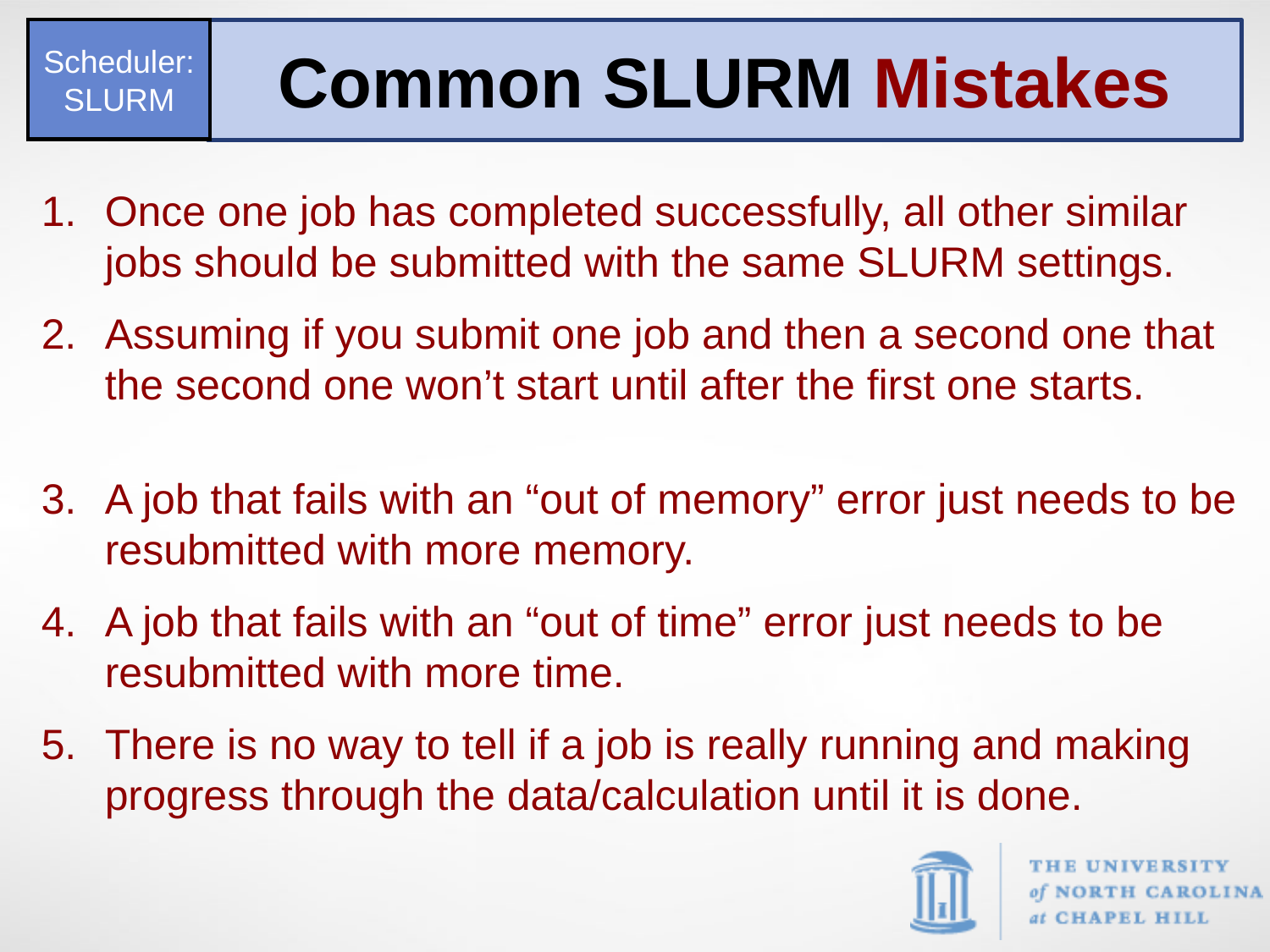

Scheduler:SLURM
Common SLURM Mistakes
Once one job has completed successfully, all other similar jobs should be submitted with the same SLURM settings.
Assuming if you submit one job and then a second one that the second one won’t start until after the first one starts.
A job that fails with an “out of memory” error just needs to be resubmitted with more memory.
A job that fails with an “out of time” error just needs to be resubmitted with more time.
There is no way to tell if a job is really running and making progress through the data/calculation until it is done.